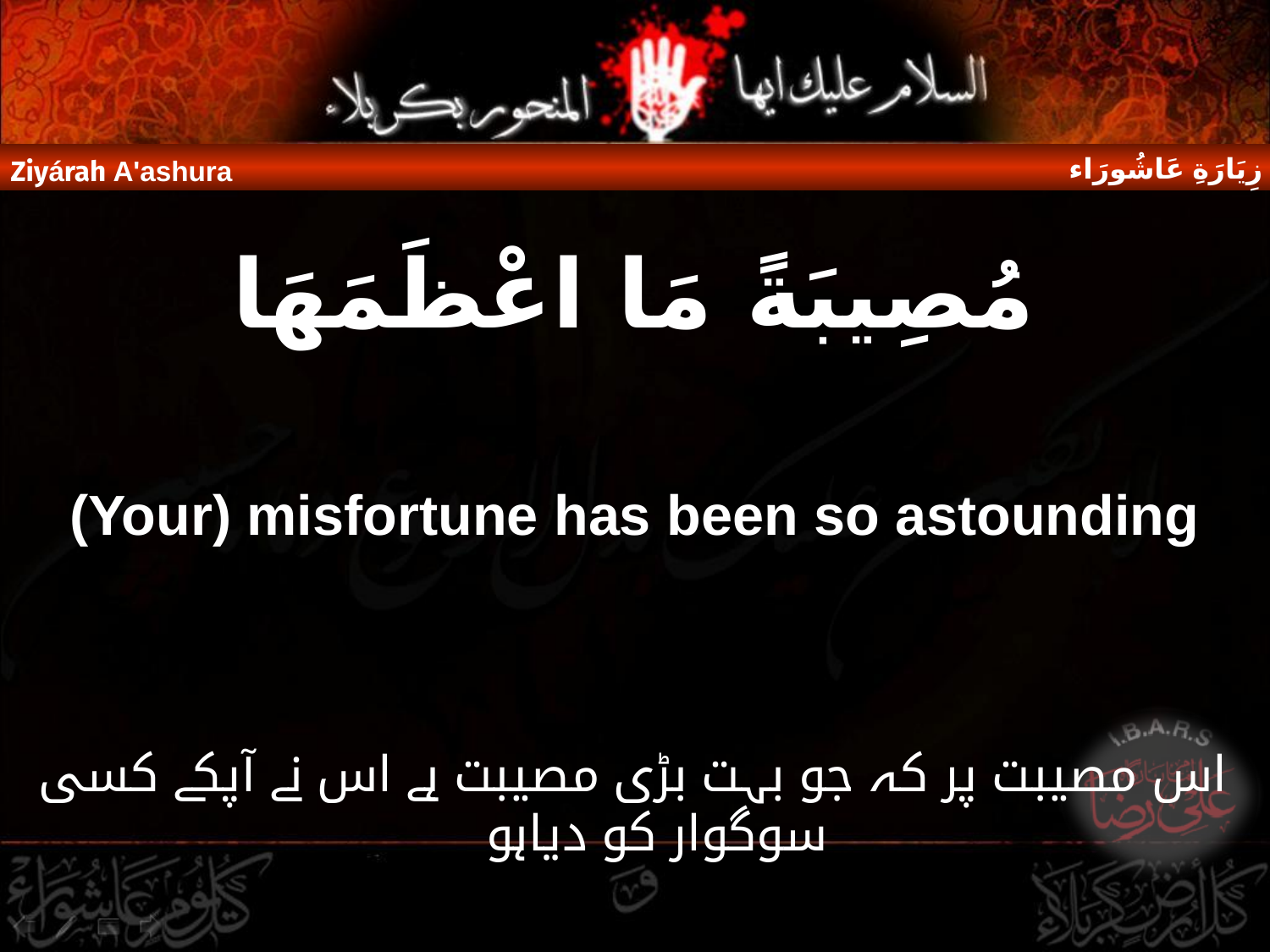

زِيَارَةِ عَاشُورَاء
Ziyárah A'ashura
مُصِيبَةً مَا اعْظَمَهَا
(Your) misfortune has been so astounding
اس مصیبت پر کہ جو بہت بڑی مصیبت ہے اس نے آپکے کسی سوگوار کو دیاہو